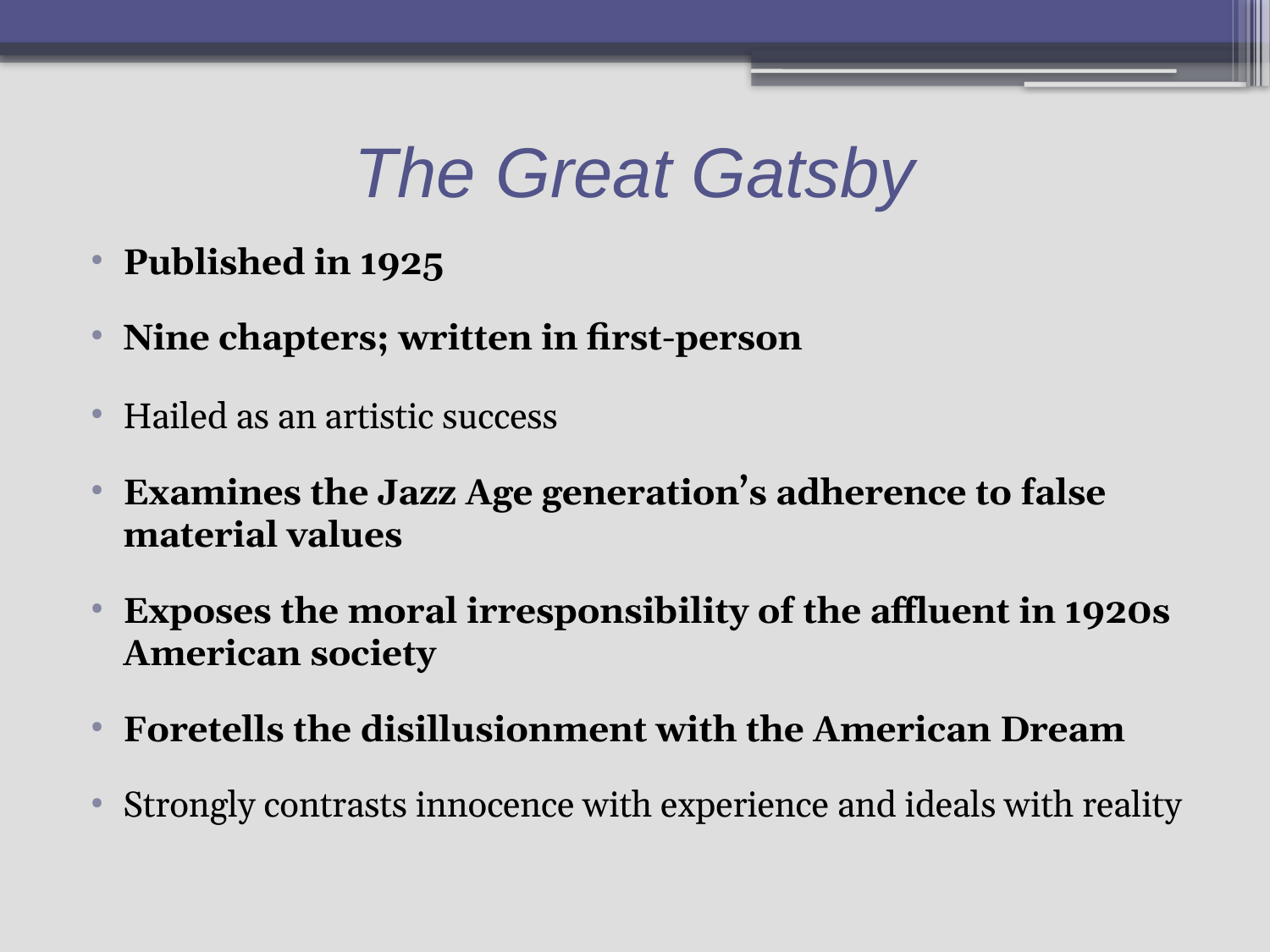

# The Great Gatsby
Published in 1925
Nine chapters; written in first-person

Hailed as an artistic success

Examines the Jazz Age generation’s adherence to false material values

Exposes the moral irresponsibility of the affluent in 1920s American society

Foretells the disillusionment with the American Dream

Strongly contrasts innocence with experience and ideals with reality